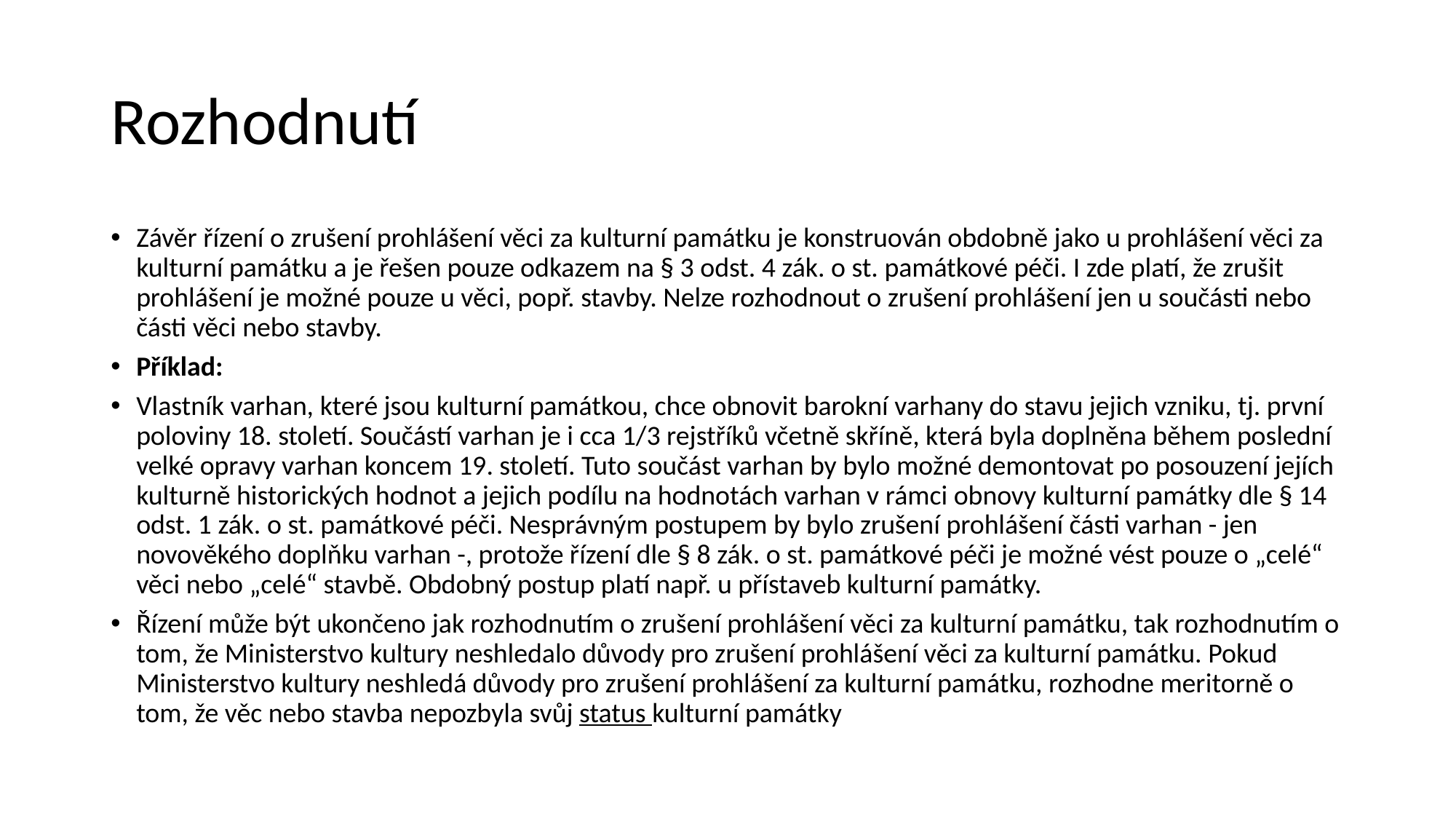

# Rozhodnutí
Závěr řízení o zrušení prohlášení věci za kulturní památku je konstruován obdobně jako u prohlášení věci za kulturní památku a je řešen pouze odkazem na § 3 odst. 4 zák. o st. památkové péči. I zde platí, že zrušit prohlášení je možné pouze u věci, popř. stavby. Nelze rozhodnout o zrušení prohlášení jen u součásti nebo části věci nebo stavby.
Příklad:
Vlastník varhan, které jsou kulturní památkou, chce obnovit barokní varhany do stavu jejich vzniku, tj. první poloviny 18. století. Součástí varhan je i cca 1/3 rejstříků včetně skříně, která byla doplněna během poslední velké opravy varhan koncem 19. století. Tuto součást varhan by bylo možné demontovat po posouzení jejích kulturně historických hodnot a jejich podílu na hodnotách varhan v rámci obnovy kulturní památky dle § 14 odst. 1 zák. o st. památkové péči. Nesprávným postupem by bylo zrušení prohlášení části varhan - jen novověkého doplňku varhan -, protože řízení dle § 8 zák. o st. památkové péči je možné vést pouze o „celé“ věci nebo „celé“ stavbě. Obdobný postup platí např. u přístaveb kulturní památky.
Řízení může být ukončeno jak rozhodnutím o zrušení prohlášení věci za kulturní památku, tak rozhodnutím o tom, že Ministerstvo kultury neshledalo důvody pro zrušení prohlášení věci za kulturní památku. Pokud Ministerstvo kultury neshledá důvody pro zrušení prohlášení za kulturní památku, rozhodne meritorně o tom, že věc nebo stavba nepozbyla svůj status kulturní památky